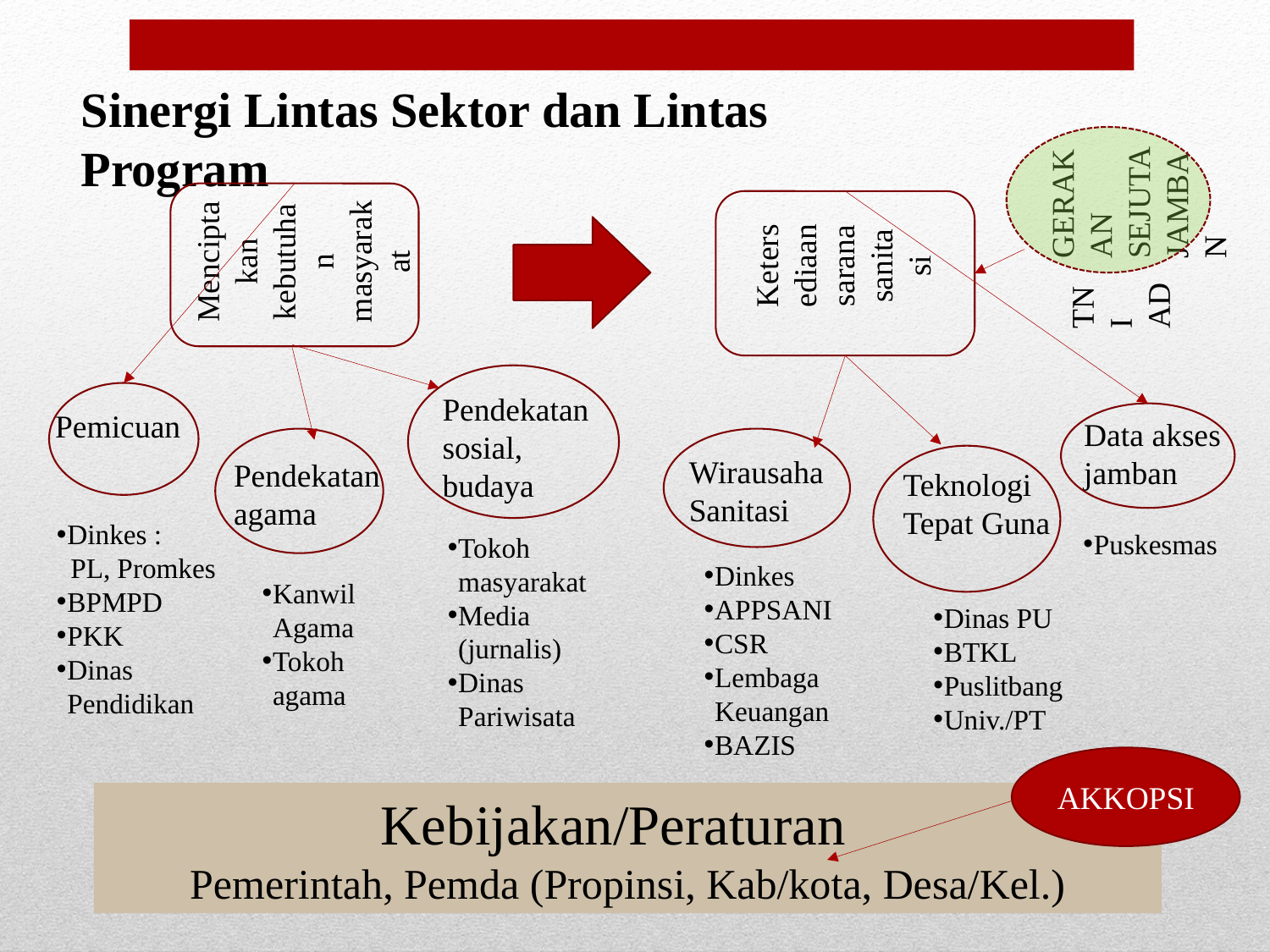

Sinergi Lintas Sektor dan Lintas Program
GERAKAN SEJUTA JAMBAN

Menciptakan kebutuhan masyarakat
Ketersediaan sarana sanitasi

TNI AD

Pendekatan sosial, budaya
Pemicuan

Data akses jamban

Wirausaha Sanitasi

Pendekatan agama
Teknologi Tepat Guna
Dinkes :
  PL, Promkes
BPMPD
PKK
Dinas Pendidikan
Puskesmas
Tokoh masyarakat
Media (jurnalis)
Dinas Pariwisata
Dinkes
APPSANI
CSR
Lembaga Keuangan
BAZIS
Kanwil Agama
Tokoh agama
Dinas PU
BTKL
Puslitbang
Univ./PT

AKKOPSI
Kebijakan/Peraturan
Pemerintah, Pemda (Propinsi, Kab/kota, Desa/Kel.)